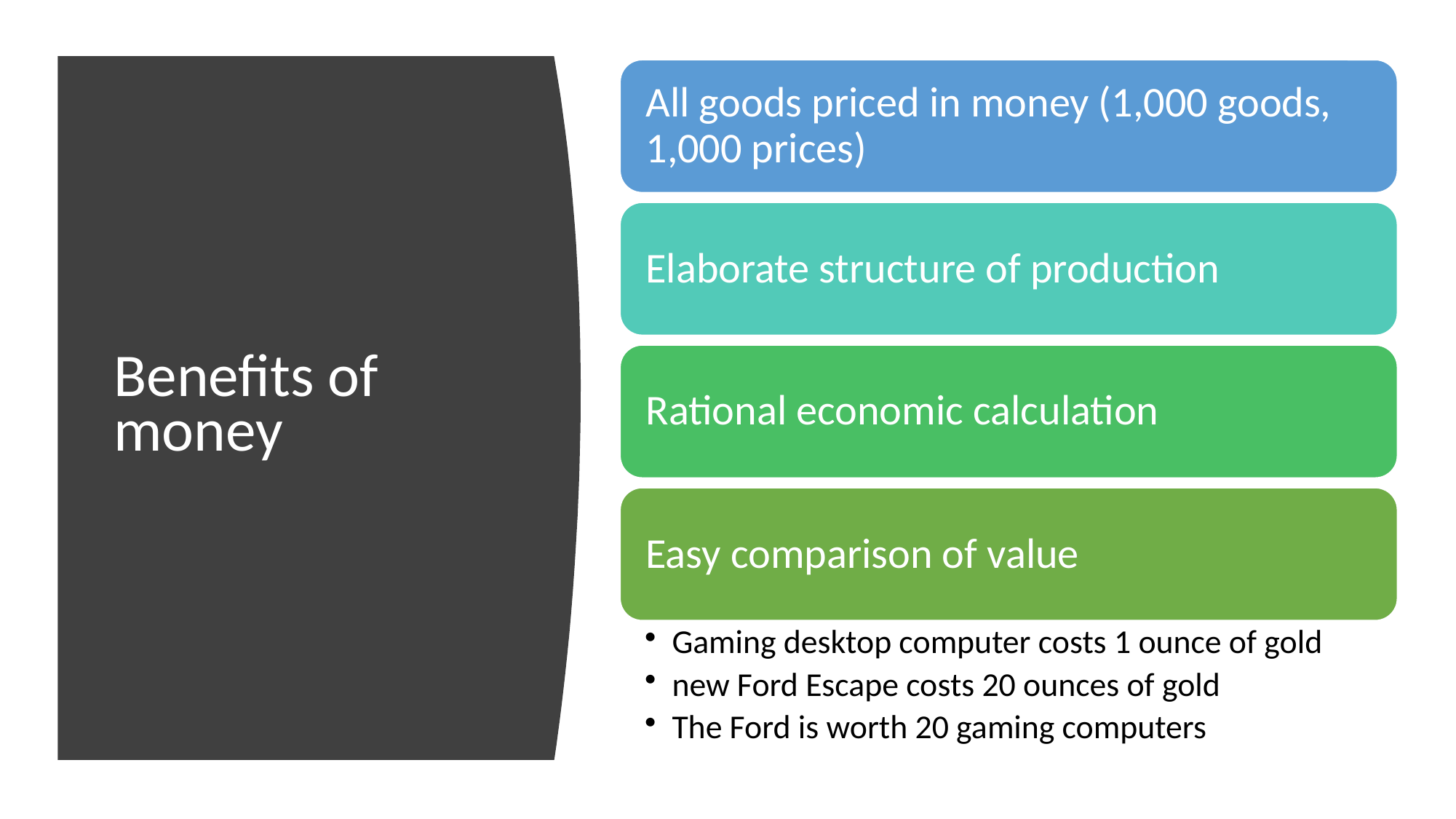

All goods priced in money (1,000 goods, 1,000 prices)
Elaborate structure of production
Rational economic calculation
Easy comparison of value
Gaming desktop computer costs 1 ounce of gold
new Ford Escape costs 20 ounces of gold
The Ford is worth 20 gaming computers

# Benefits of money